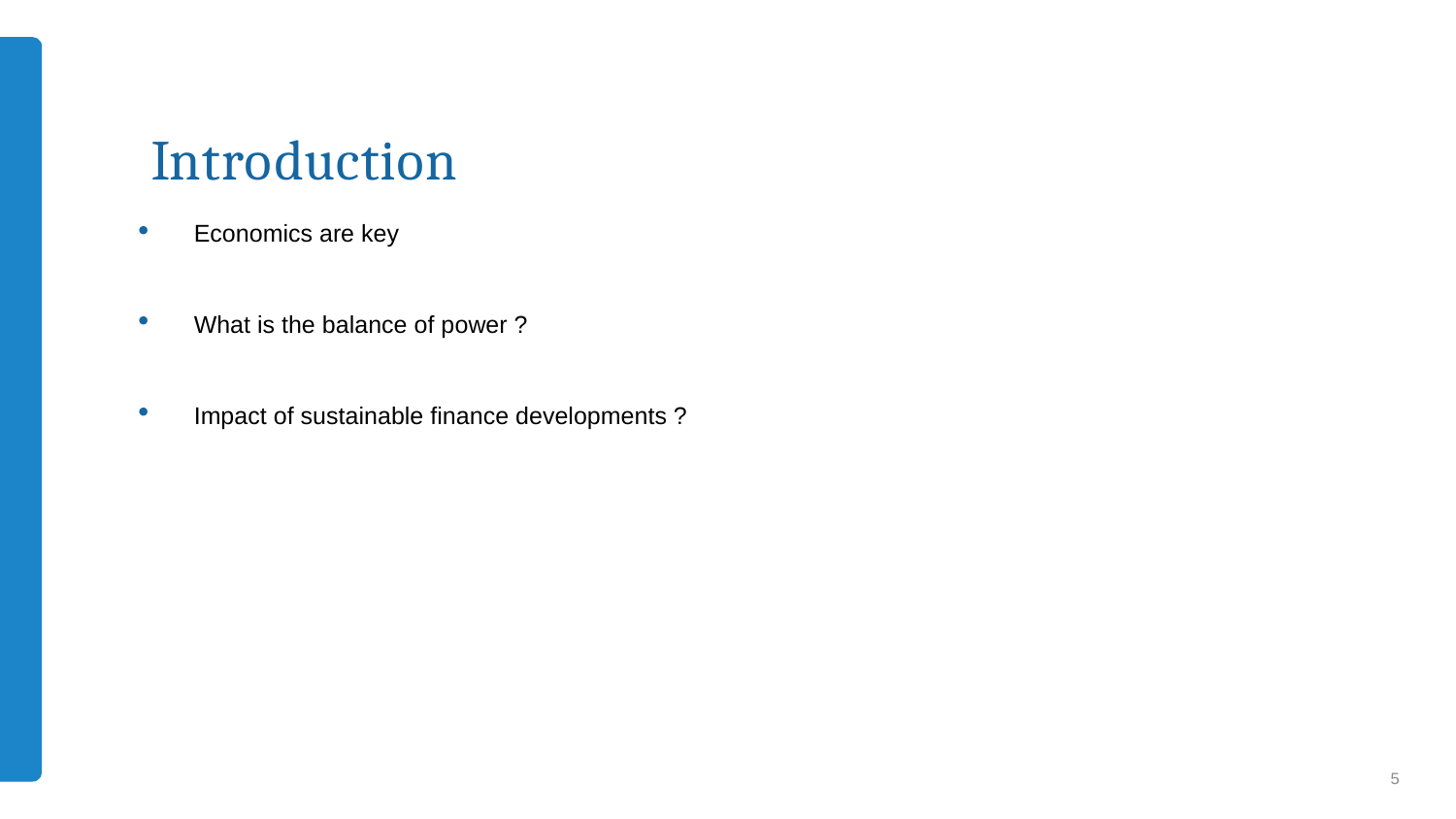

# Introduction
Economics are key

What is the balance of power ?

Impact of sustainable finance developments ?

5